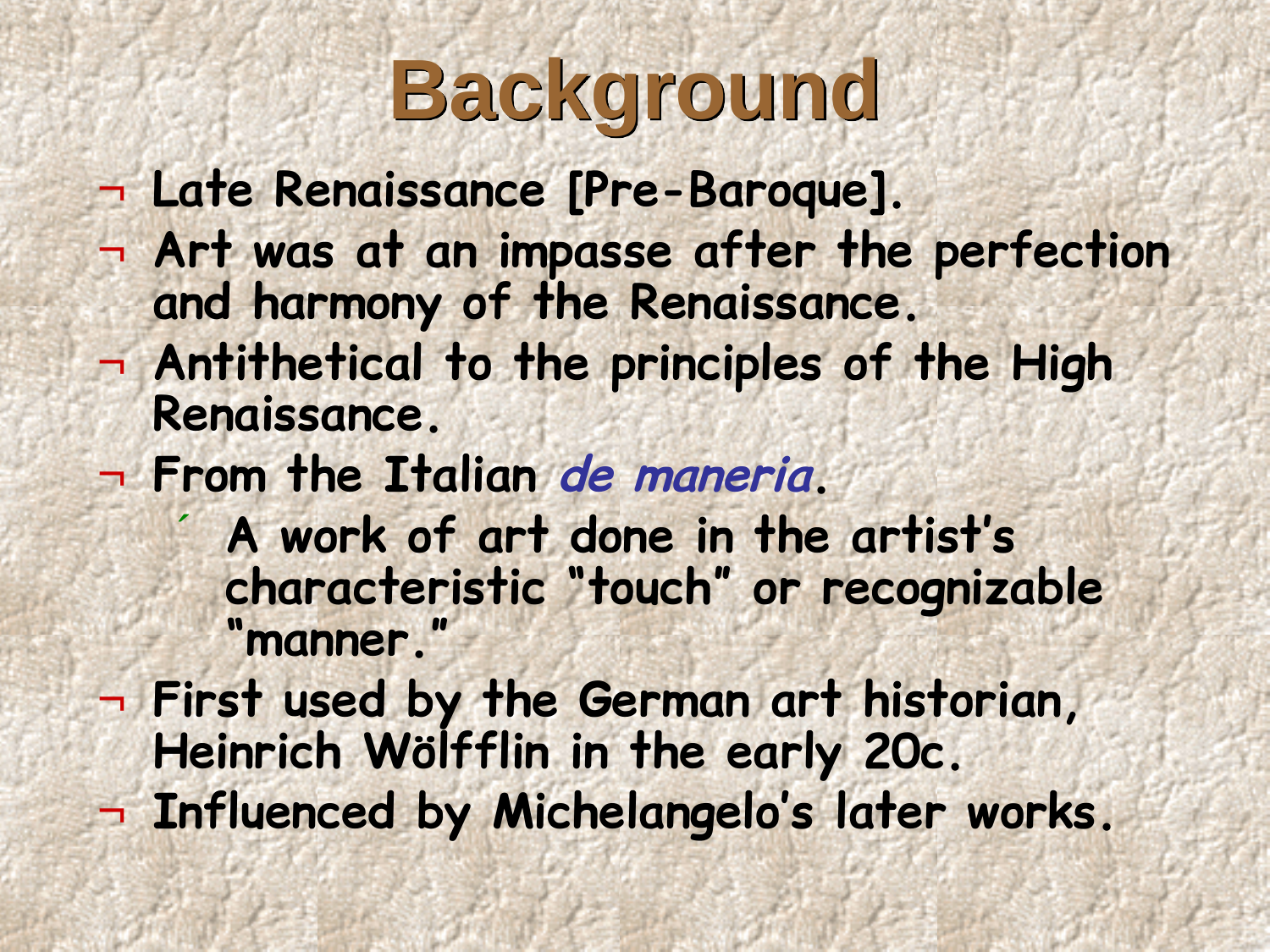

# Background
Late Renaissance [Pre-Baroque].
Art was at an impasse after the perfection and harmony of the Renaissance.
Antithetical to the principles of the High Renaissance.
From the Italian de maneria.
A work of art done in the artist’s characteristic “touch” or recognizable “manner.”
First used by the German art historian, Heinrich Wölfflin in the early 20c.
Influenced by Michelangelo’s later works.